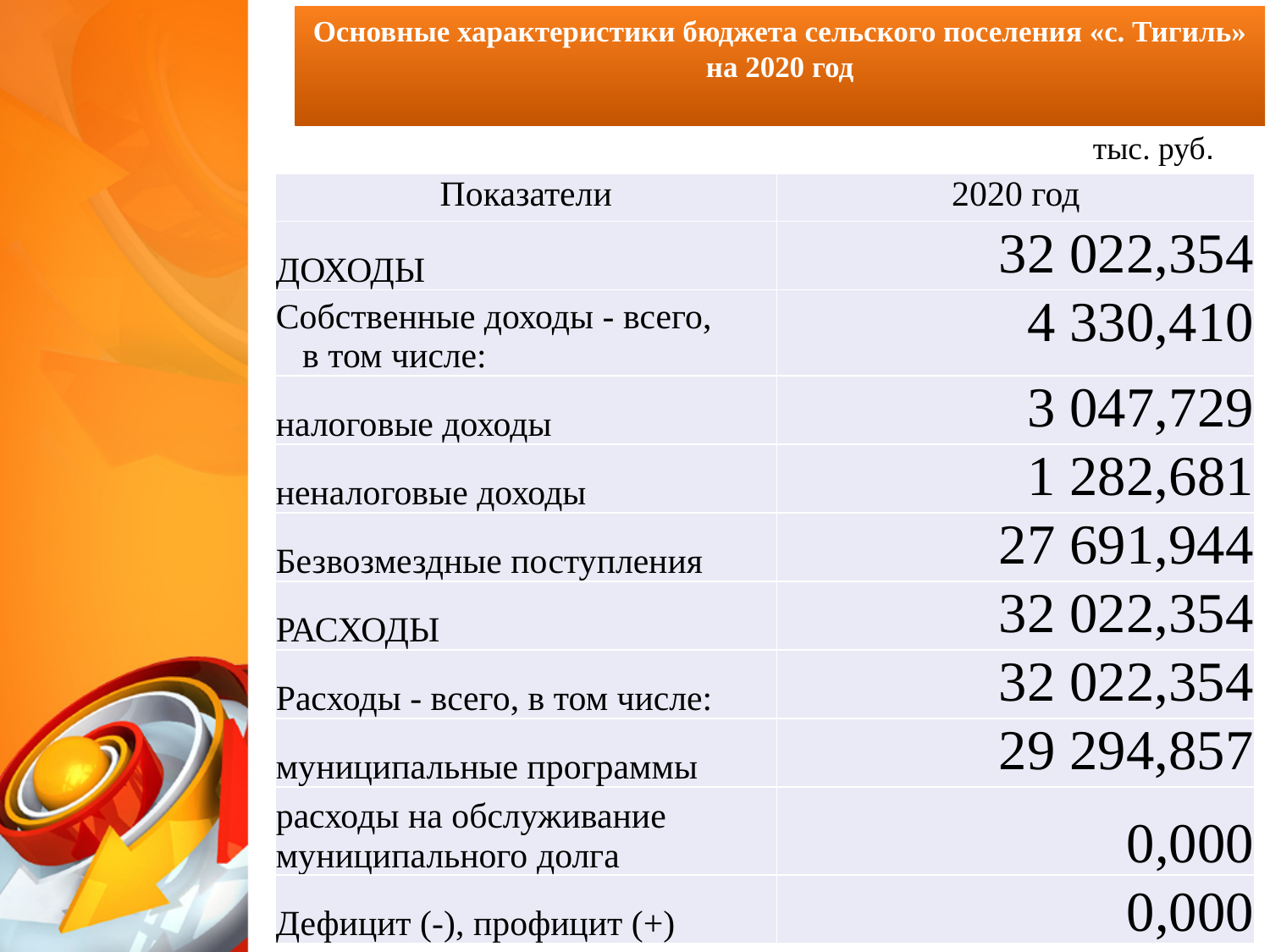

# Основные характеристики бюджета сельского поселения «с. Тигиль» на 2020 год
тыс. руб.
| Показатели | 2020 год |
| --- | --- |
| ДОХОДЫ | 32 022,354 |
| Собственные доходы - всего, в том числе: | 4 330,410 |
| налоговые доходы | 3 047,729 |
| неналоговые доходы | 1 282,681 |
| Безвозмездные поступления | 27 691,944 |
| РАСХОДЫ | 32 022,354 |
| Расходы - всего, в том числе: | 32 022,354 |
| муниципальные программы | 29 294,857 |
| расходы на обслуживание муниципального долга | 0,000 |
| Дефицит (-), профицит (+) | 0,000 |